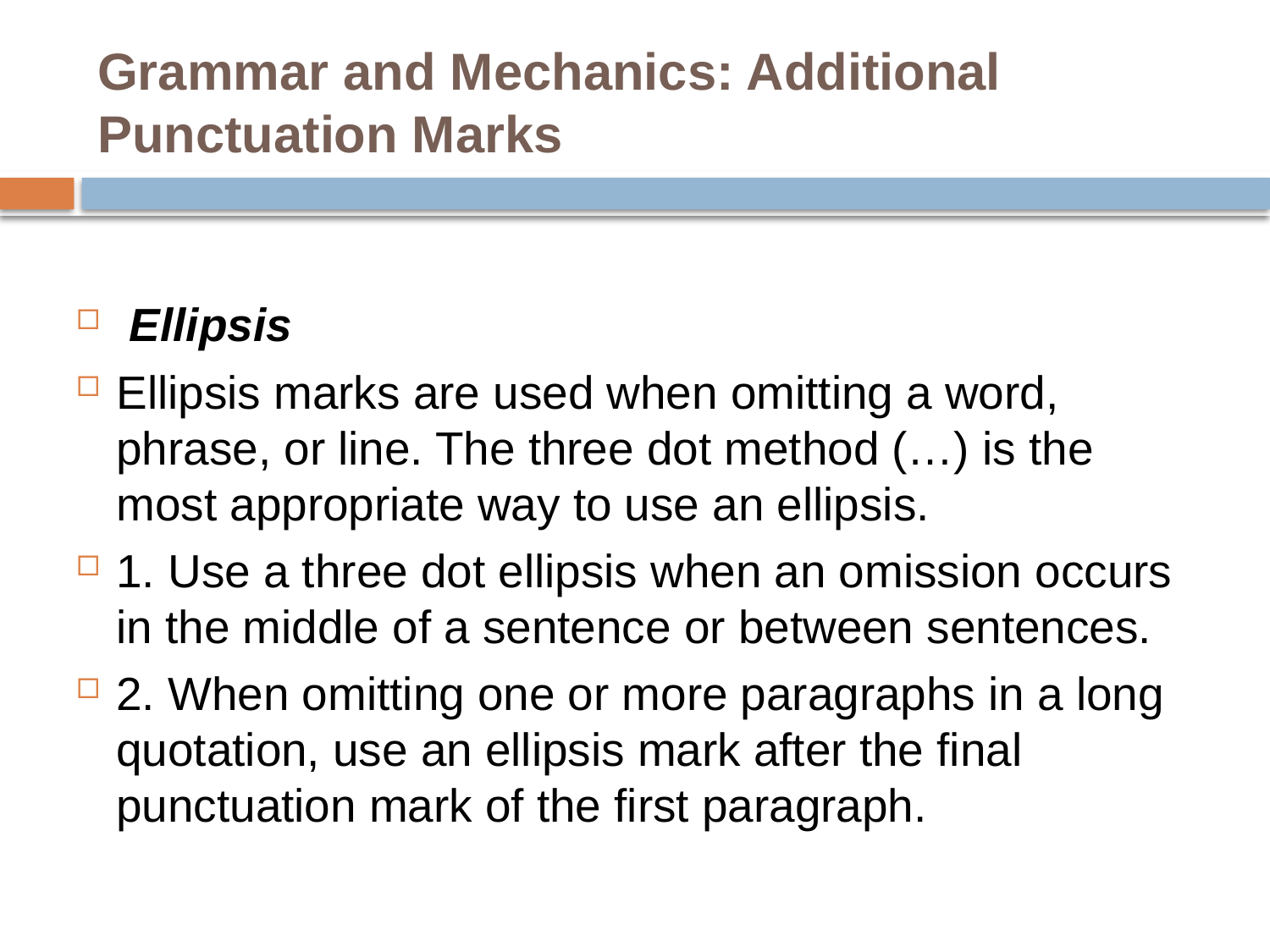

# Grammar and Mechanics: Additional Punctuation Marks

 Ellipsis
Ellipsis marks are used when omitting a word, phrase, or line. The three dot method (…) is the most appropriate way to use an ellipsis.
1. Use a three dot ellipsis when an omission occurs in the middle of a sentence or between sentences.
2. When omitting one or more paragraphs in a long quotation, use an ellipsis mark after the final punctuation mark of the first paragraph.